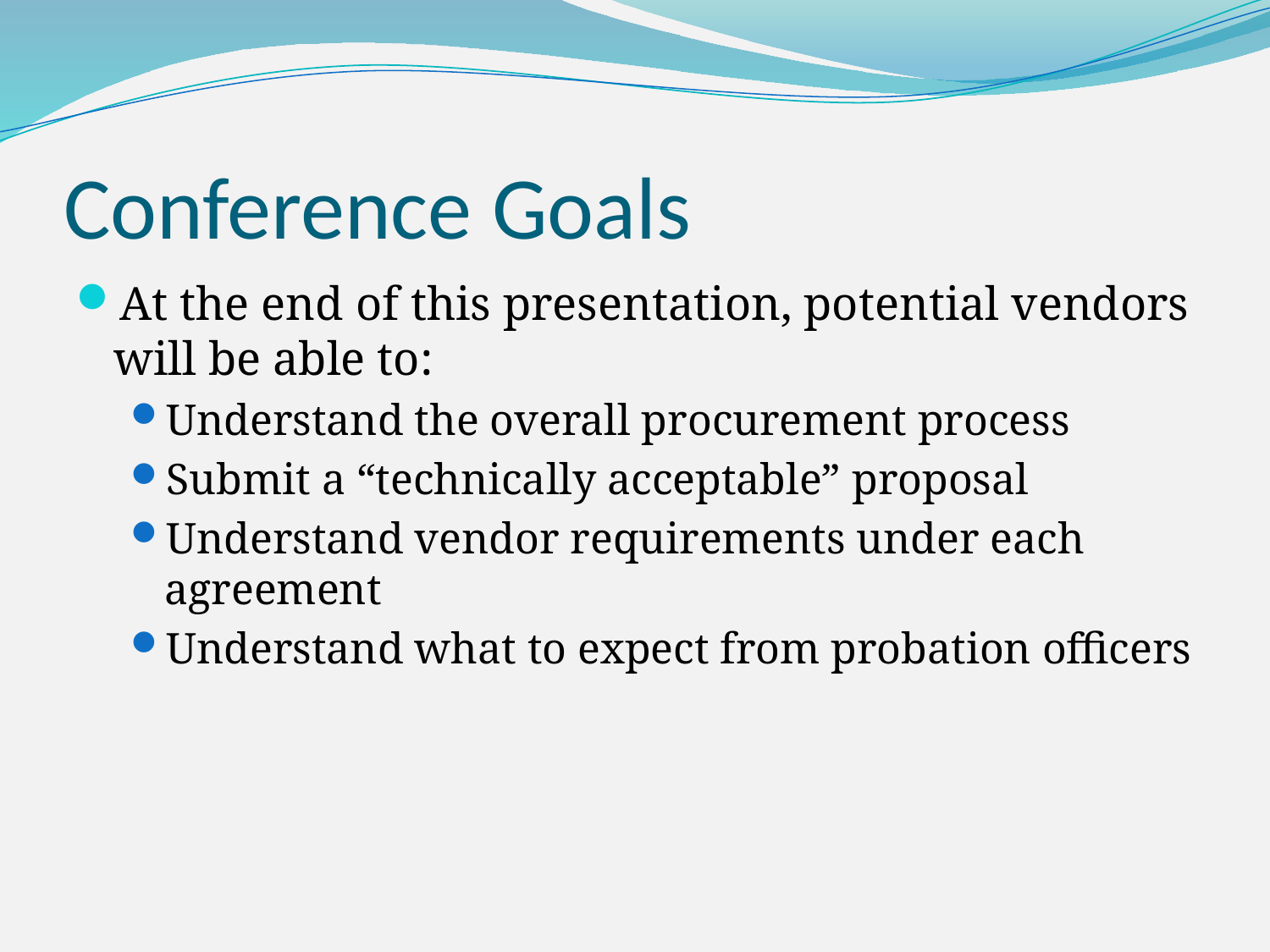

# Conference Goals
At the end of this presentation, potential vendors will be able to:
Understand the overall procurement process
Submit a “technically acceptable” proposal
Understand vendor requirements under each agreement
Understand what to expect from probation officers